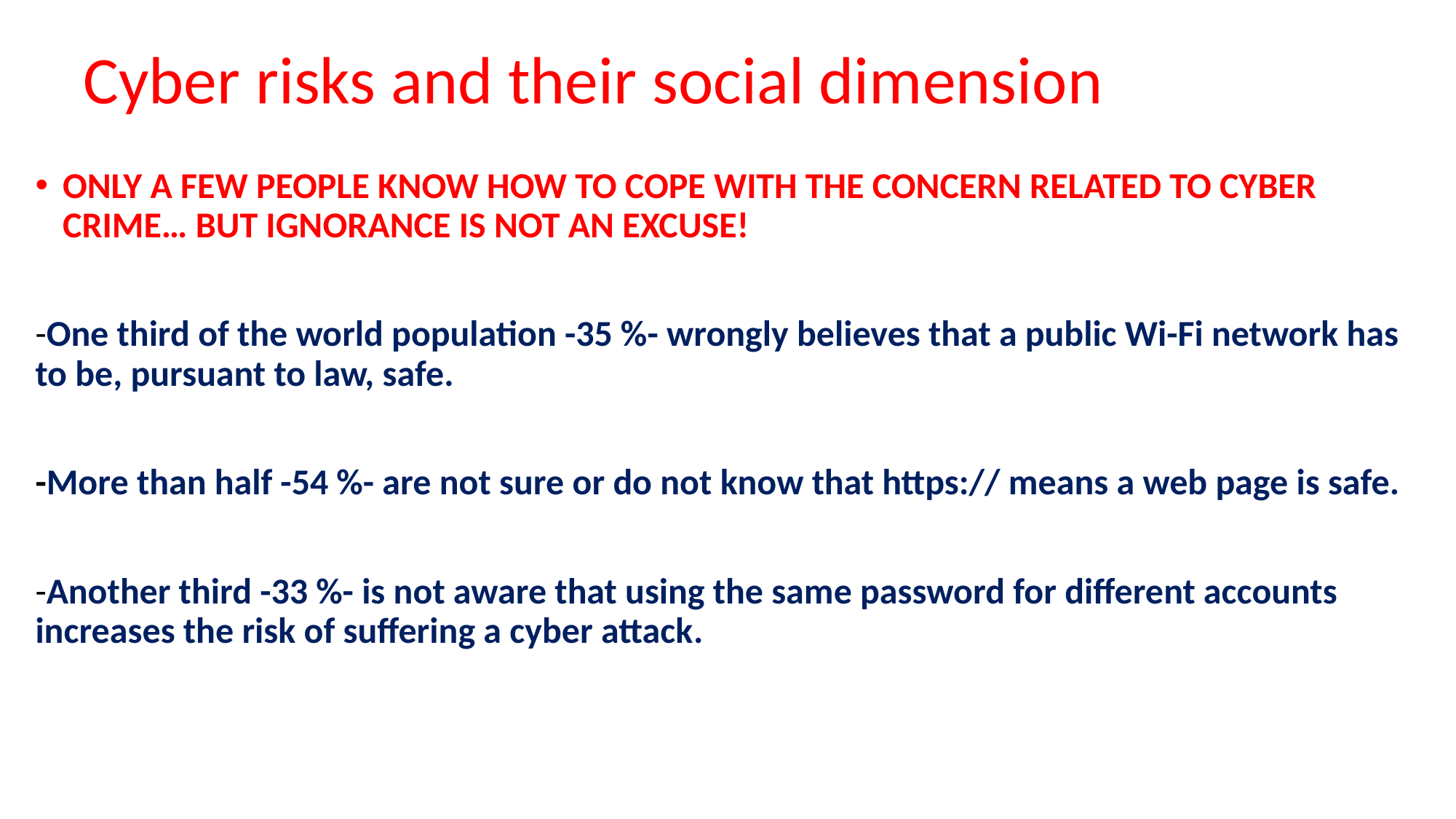

# Cyber risks and their social dimension
ONLY A FEW PEOPLE KNOW HOW TO COPE WITH THE CONCERN RELATED TO CYBER CRIME… BUT IGNORANCE IS NOT AN EXCUSE!

-One third of the world population -35 %- wrongly believes that a public Wi-Fi network has to be, pursuant to law, safe.

-More than half -54 %- are not sure or do not know that https:// means a web page is safe.

-Another third -33 %- is not aware that using the same password for different accounts increases the risk of suffering a cyber attack.